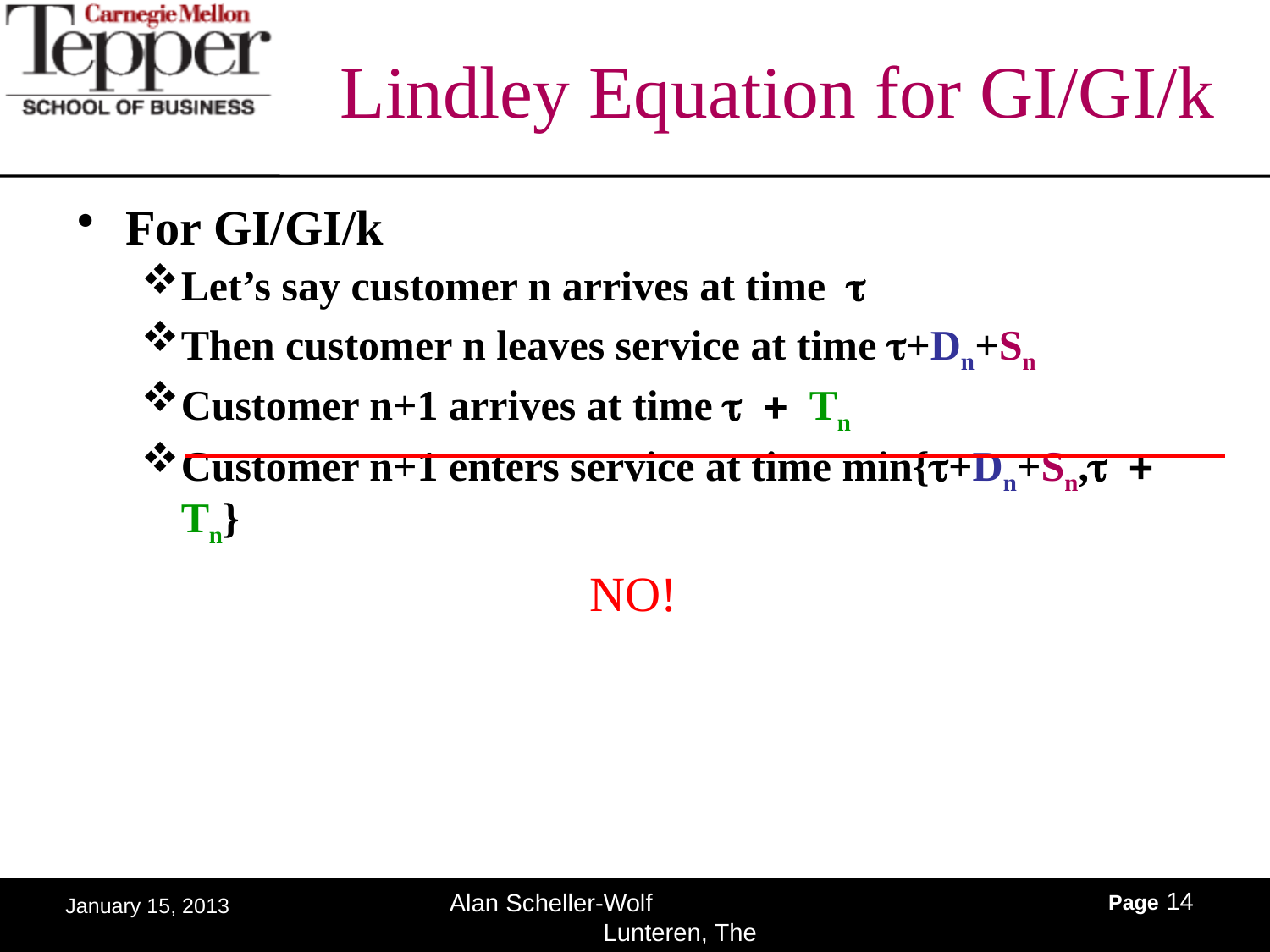

# Lindley Equation for GI/GI/k
For GI/GI/k
Let’s say customer n arrives at time τ
Then customer n leaves service at time τ+Dn+Sn
Customer n+1 arrives at time τ + Tn
Customer n+1 enters service at time min{τ+Dn+Sn,τ + Tn}

NO!
Page 14
Alan Scheller-Wolf                                      Lunteren, The Netherlands
January 15, 2013